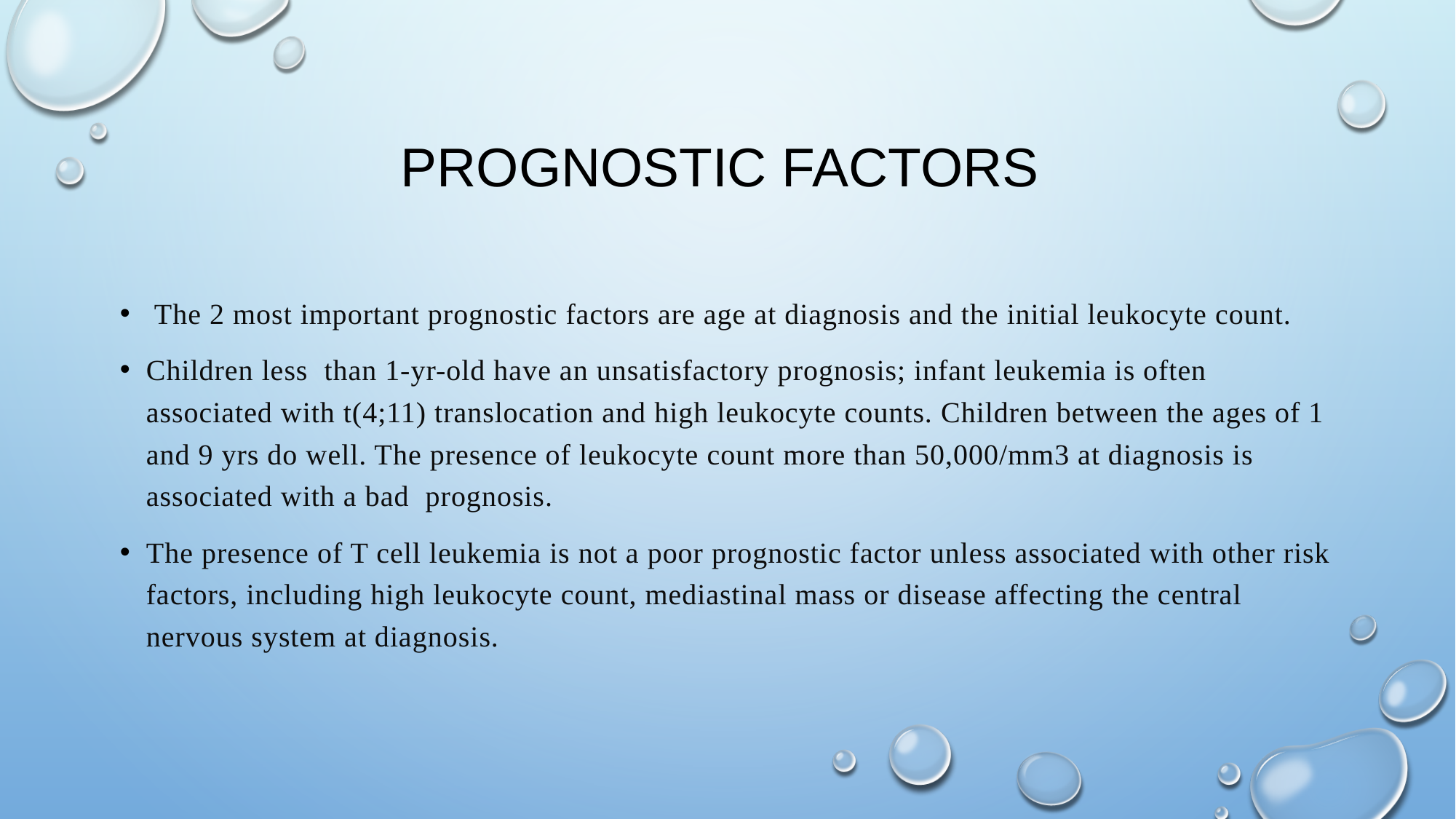

# prognostic factors
 The 2 most important prognostic factors are age at diagnosis and the initial leukocyte count.
Children less  than 1-yr-old have an unsatisfactory prognosis; infant leukemia is often associated with t(4;11) translocation and high leukocyte counts. Children between the ages of 1 and 9 yrs do well. The presence of leukocyte count more than 50,000/mm3 at diagnosis is associated with a bad  prognosis.
The presence of T cell leukemia is not a poor prognostic factor unless associated with other risk factors, including high leukocyte count, mediastinal mass or disease affecting the central nervous system at diagnosis.